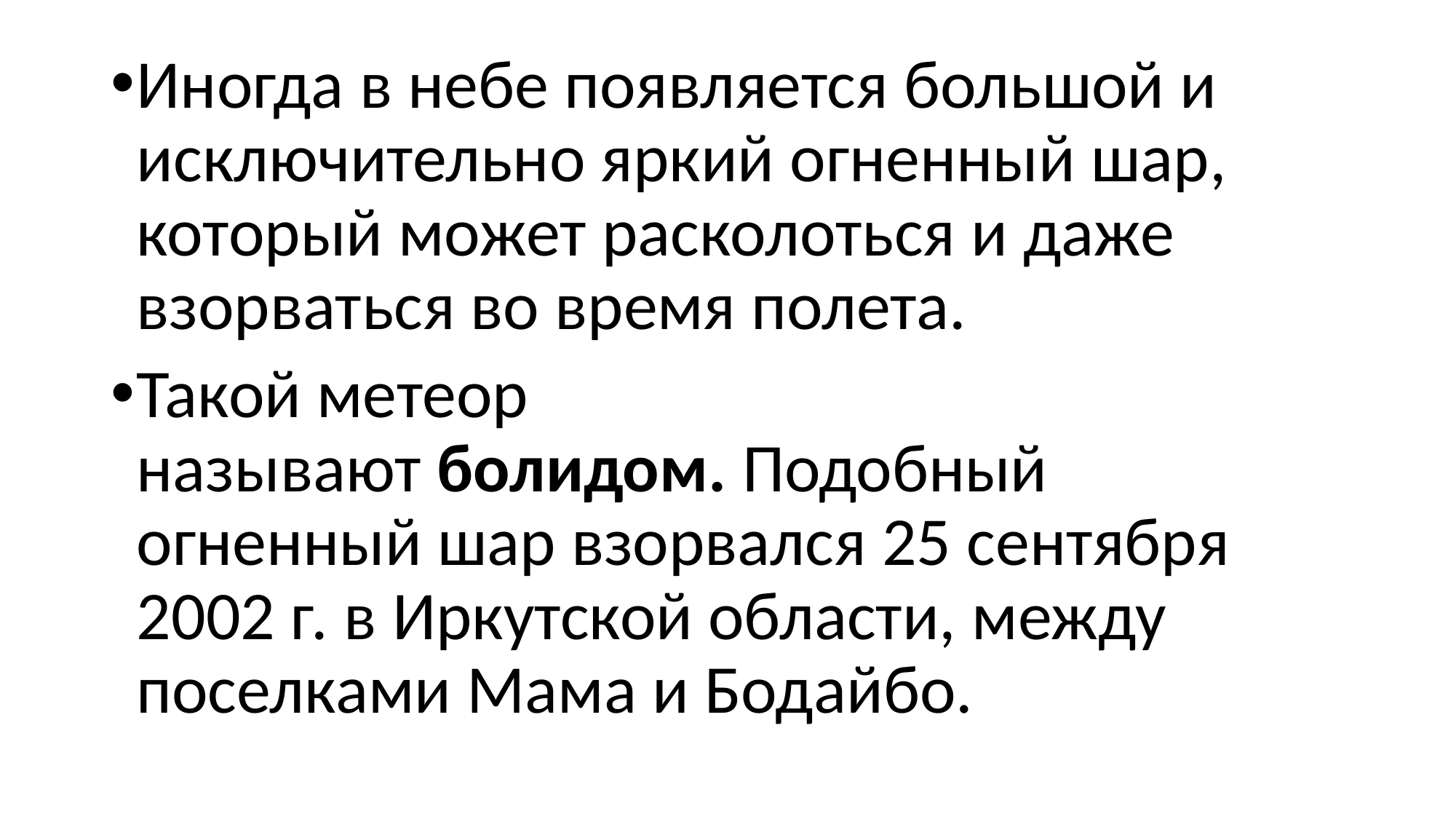

#
Иногда в небе появляется большой и исключительно яркий огненный шар, который может расколоться и даже взорваться во время полета.
Такой метеор называют болидом. Подобный огненный шар взорвался 25 сентября 2002 г. в Иркутской области, между поселками Мама и Бодайбо.